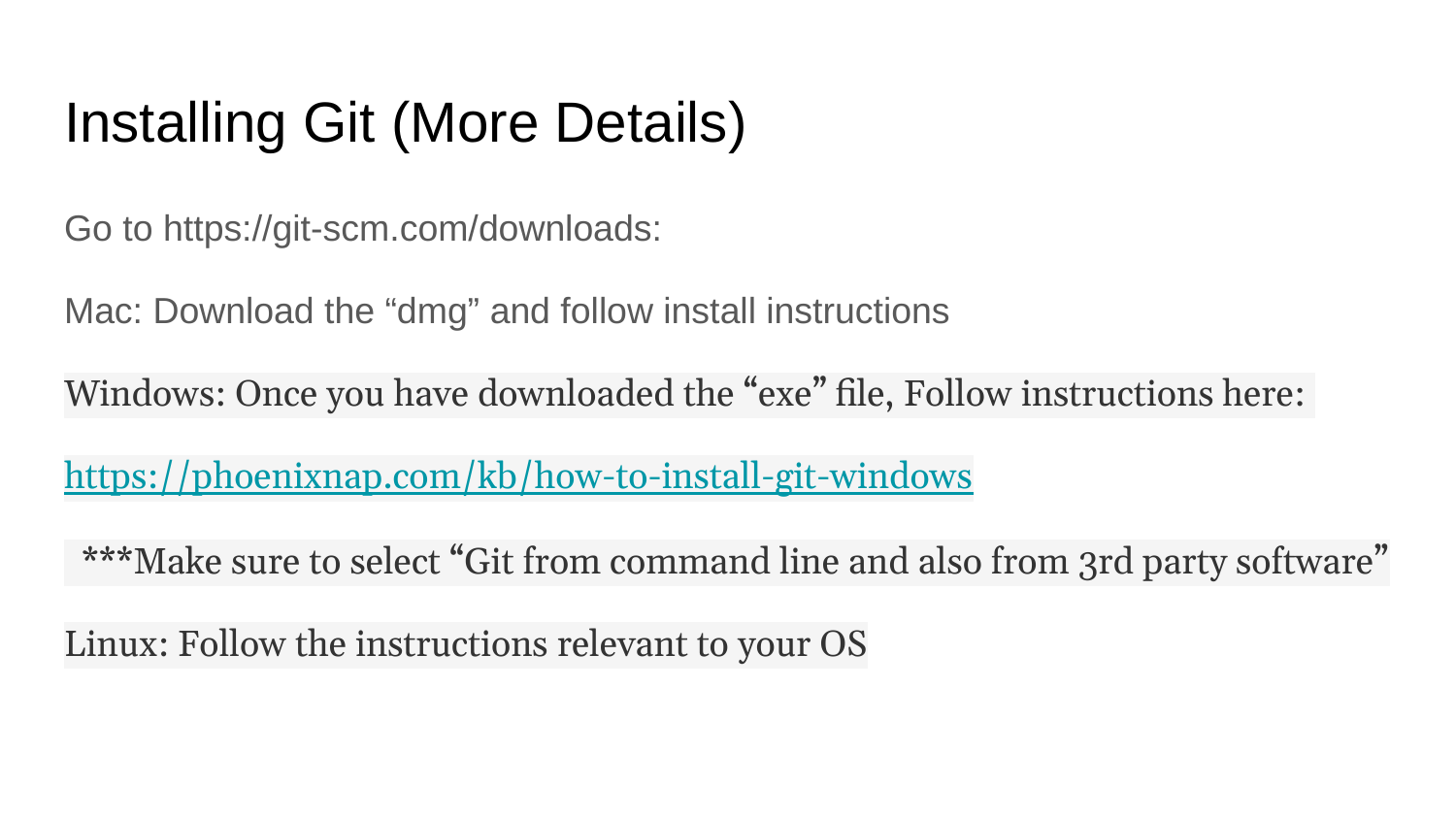

# Installing Git (More Details)
Go to https://git-scm.com/downloads:
Mac: Download the “dmg” and follow install instructions
Windows: Once you have downloaded the “exe” file, Follow instructions here:
https://phoenixnap.com/kb/how-to-install-git-windows
  ***Make sure to select “Git from command line and also from 3rd party software”
Linux: Follow the instructions relevant to your OS